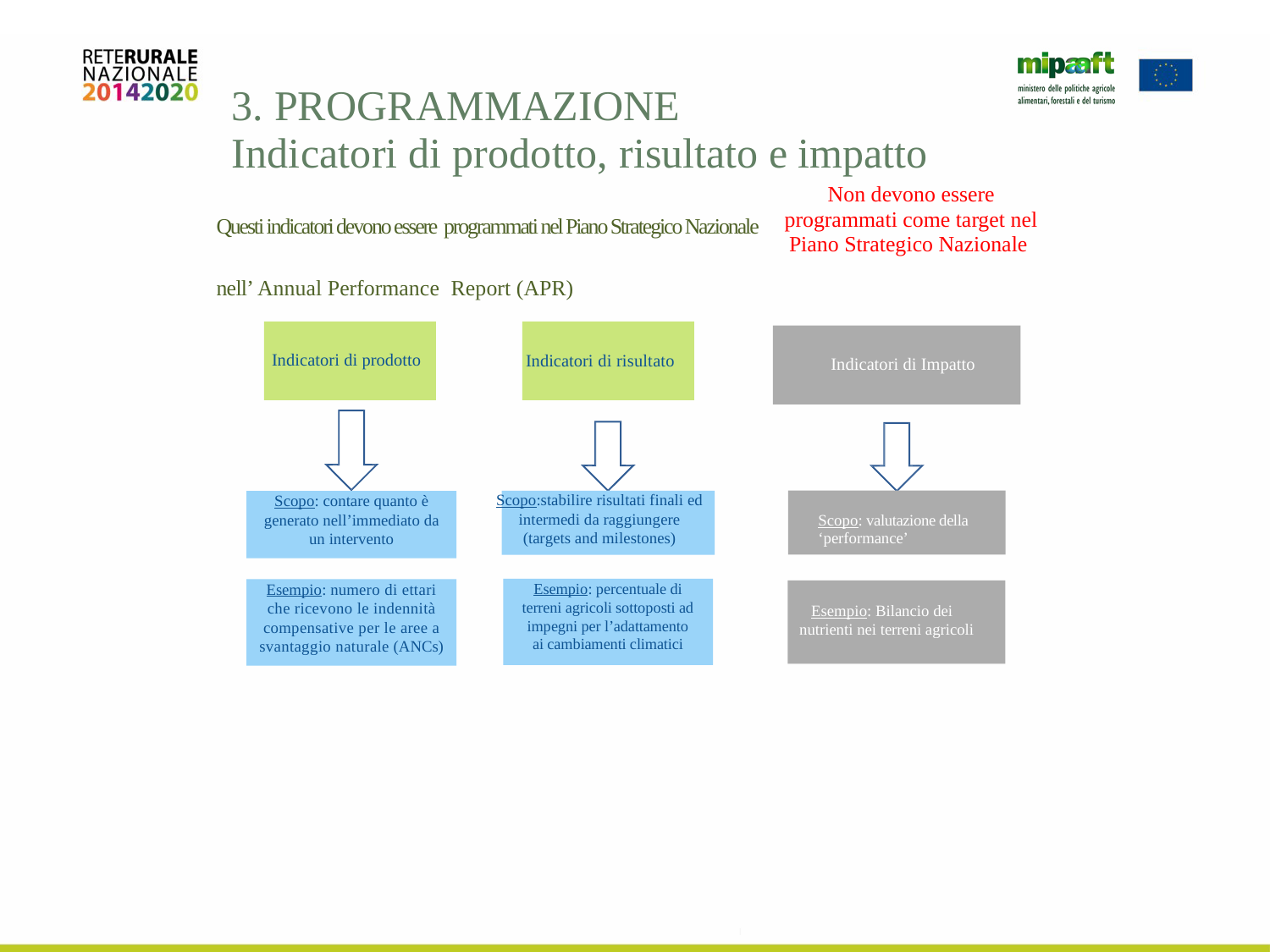

3. PROGRAMMAZIONE
Indicatori di prodotto, risultato e impatto
Questi indicatori devono essere  programmati nel Piano Strategico Nazionale
nell’ Annual Performance  Report (APR)
Non devono essere programmati come target nel Piano Strategico Nazionale

Indicatori di prodotto

Indicatori di risultato

Indicatori di Impatto

Scopo:stabilire risultati finali ed intermedi da raggiungere (targets and milestones)

Scopo: valutazione della ‘performance’

Scopo: contare quanto è generato nell’immediato da un intervento

Esempio: percentuale di terreni agricoli sottoposti ad impegni per l’adattamento ai cambiamenti climatici

Esempio: numero di ettari che ricevono le indennità compensative per le aree a svantaggio naturale (ANCs)

Esempio: Bilancio dei nutrienti nei terreni agricoli